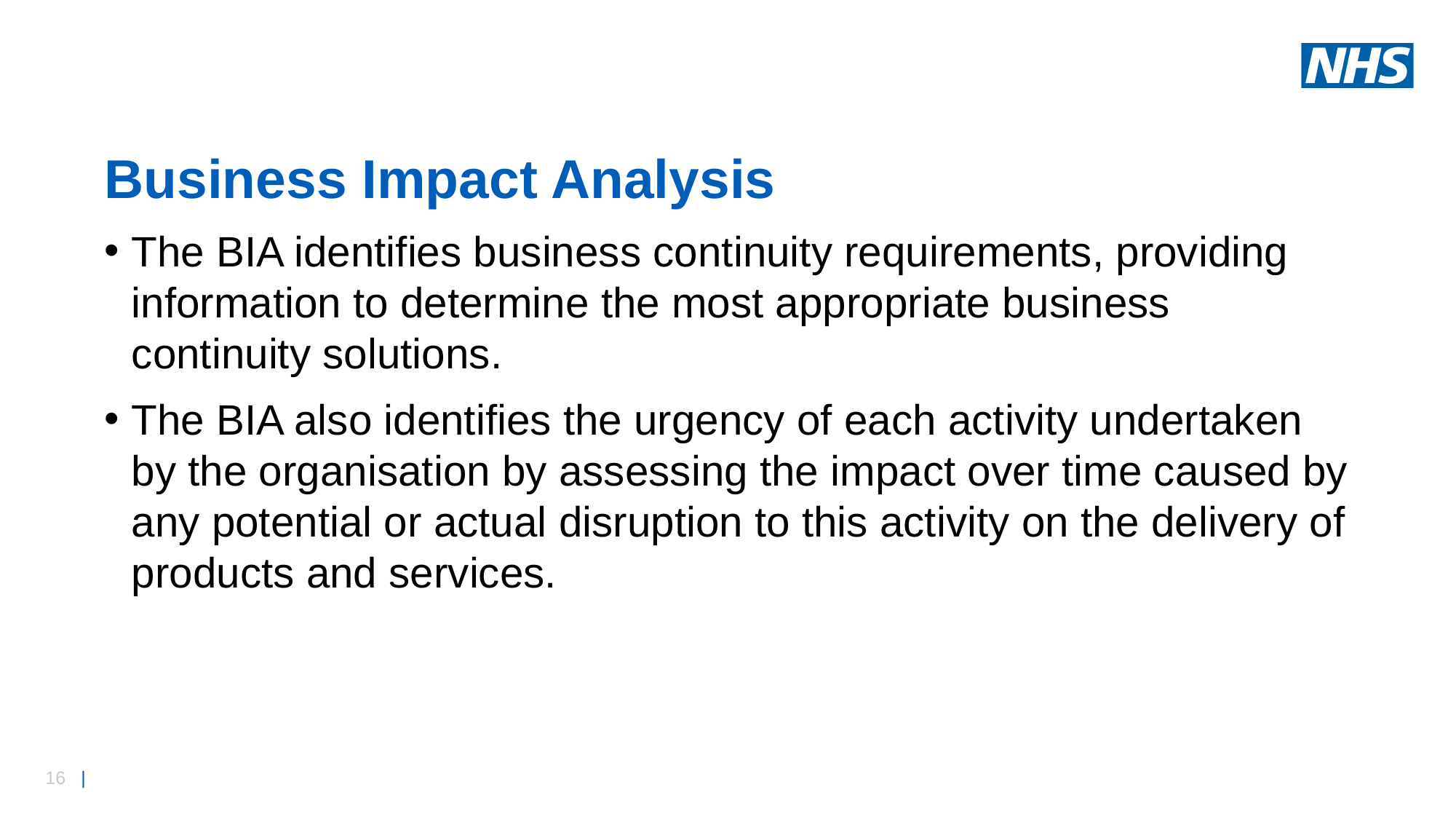

# Business Impact Analysis
The BIA identifies business continuity requirements, providing information to determine the most appropriate business continuity solutions.
The BIA also identifies the urgency of each activity undertaken by the organisation by assessing the impact over time caused by any potential or actual disruption to this activity on the delivery of products and services.